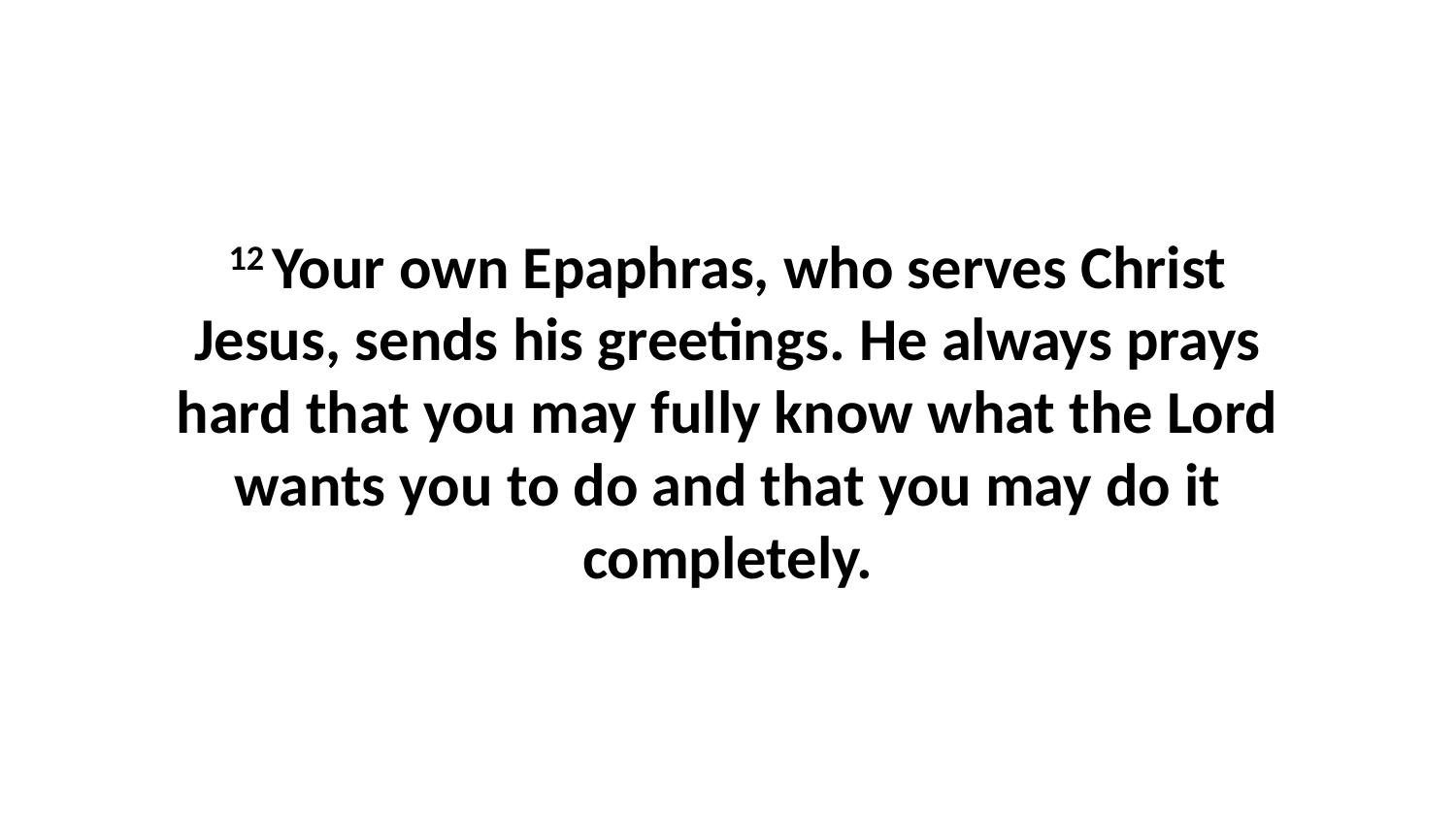

12 Your own Epaphras, who serves Christ Jesus, sends his greetings. He always prays hard that you may fully know what the Lord wants you to do and that you may do it completely.